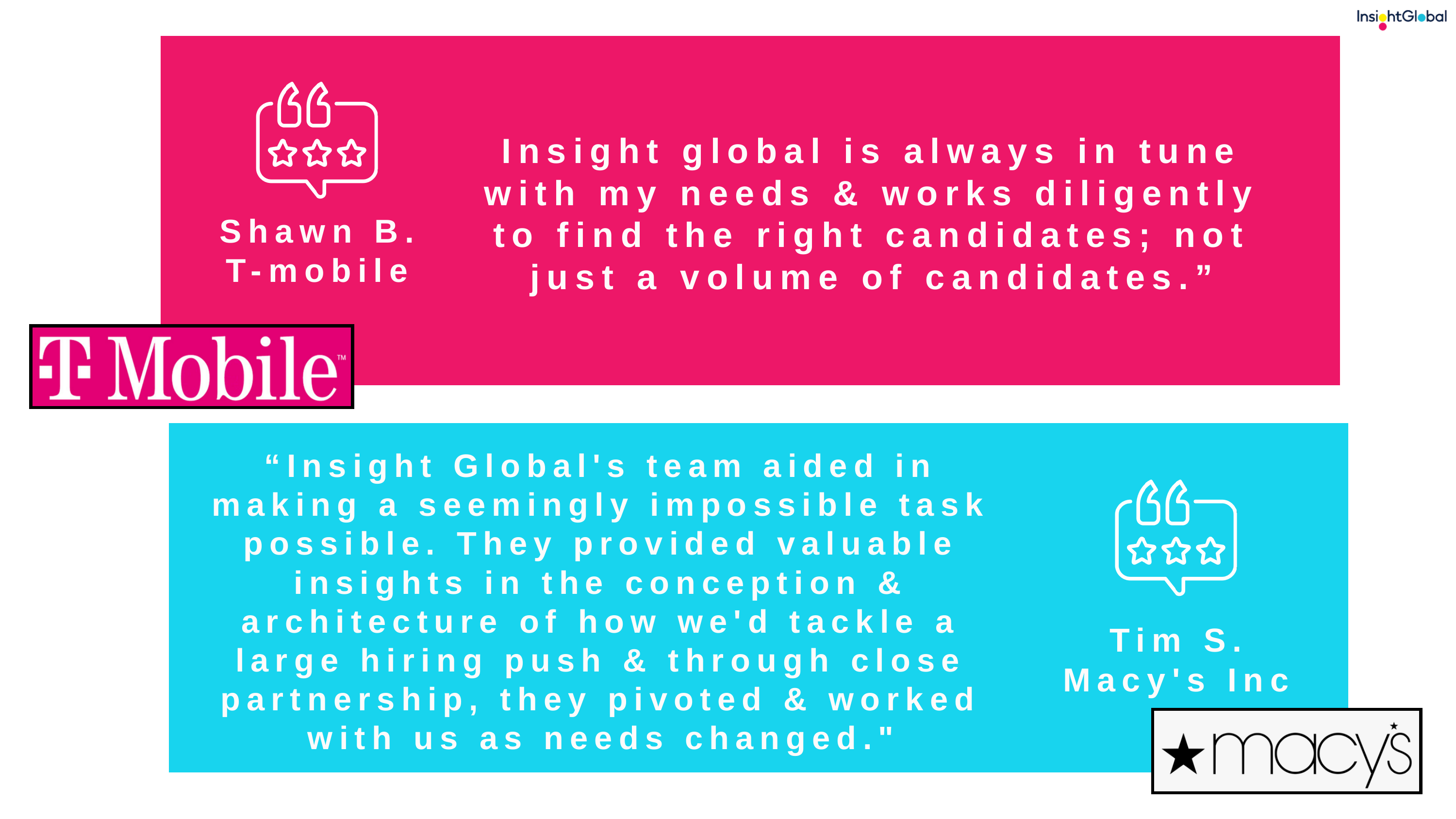

Insight global is always in tune with my needs & works diligently to find the right candidates; not just a volume of candidates.”

Shawn B.
T-mobile

“Insight Global's team aided in making a seemingly impossible task possible. They provided valuable insights in the conception & architecture of how we'd tackle a large hiring push & through close partnership, they pivoted & worked with us as needs changed."

Tim S.
Macy's Inc